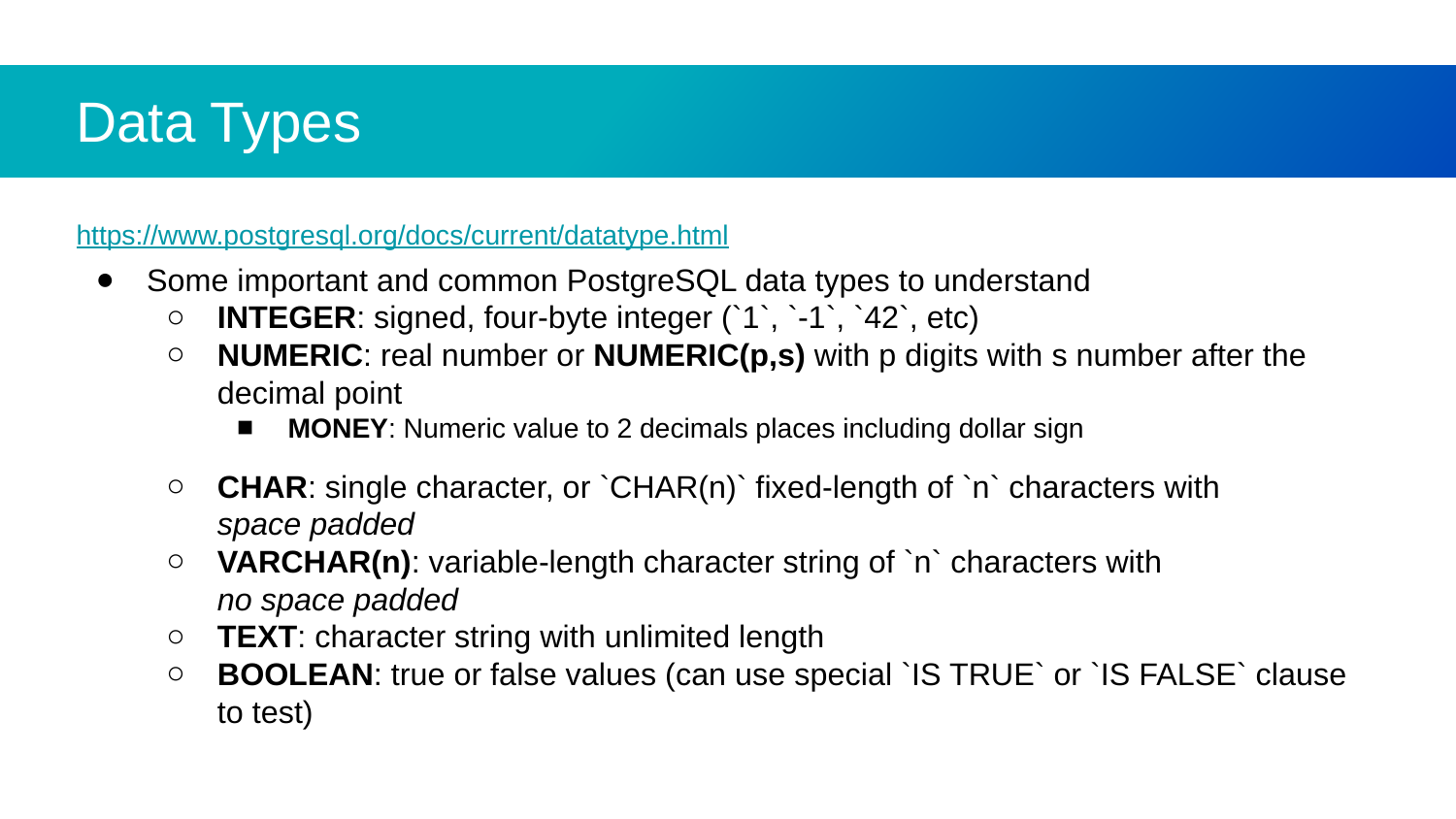

# Data Types
https://www.postgresql.org/docs/current/datatype.html
Some important and common PostgreSQL data types to understand
INTEGER: signed, four-byte integer (`1`, `-1`, `42`, etc)
NUMERIC: real number or NUMERIC(p,s) with p digits with s number after the decimal point
MONEY: Numeric value to 2 decimals places including dollar sign
CHAR: single character, or `CHAR(n)` fixed-length of `n` characters with
space padded
VARCHAR(n): variable-length character string of `n` characters with
no space padded
TEXT: character string with unlimited length
BOOLEAN: true or false values (can use special `IS TRUE` or `IS FALSE` clause to test)